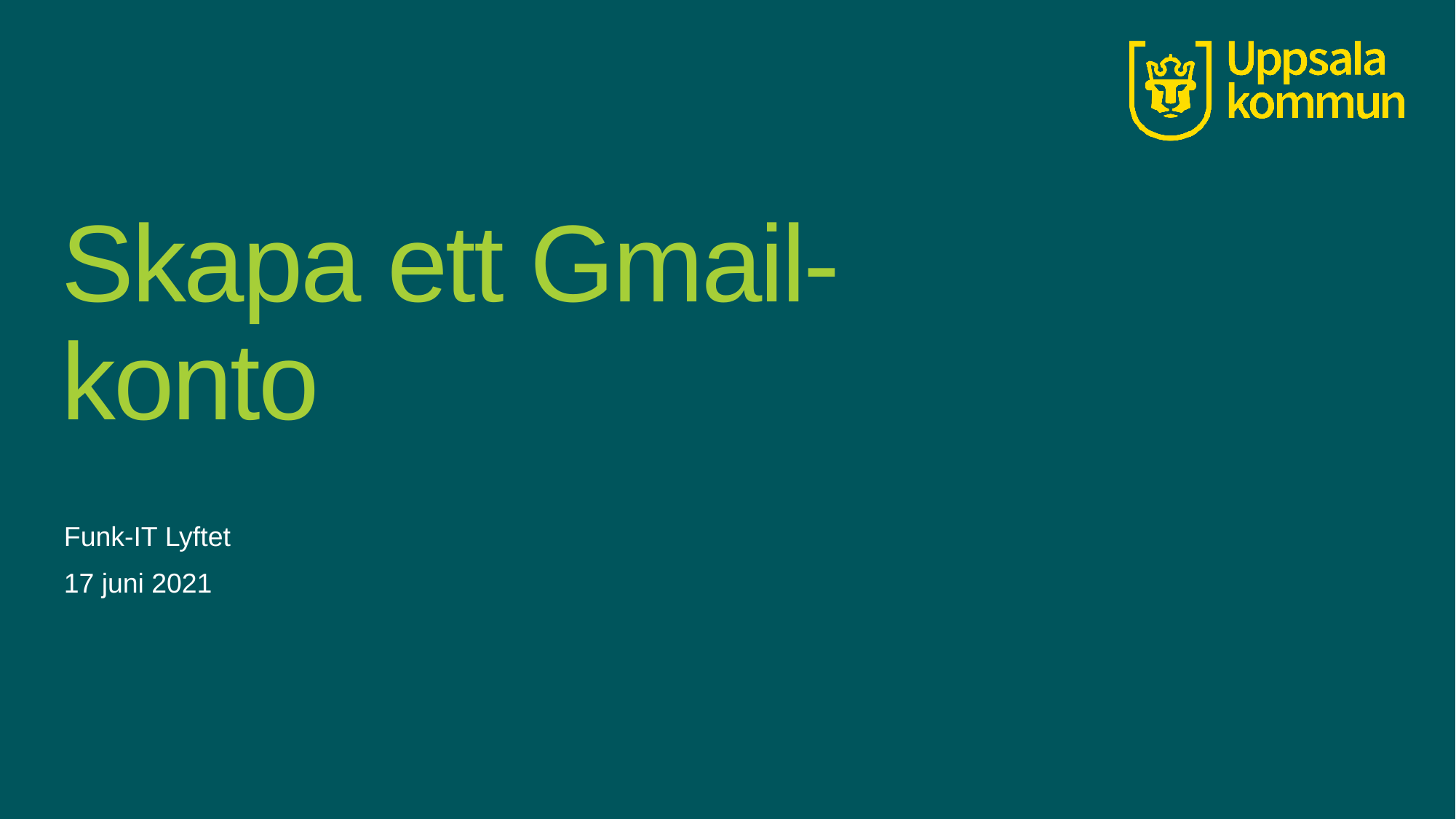

# Skapa ett Gmail-konto
Funk-IT Lyftet
17 juni 2021